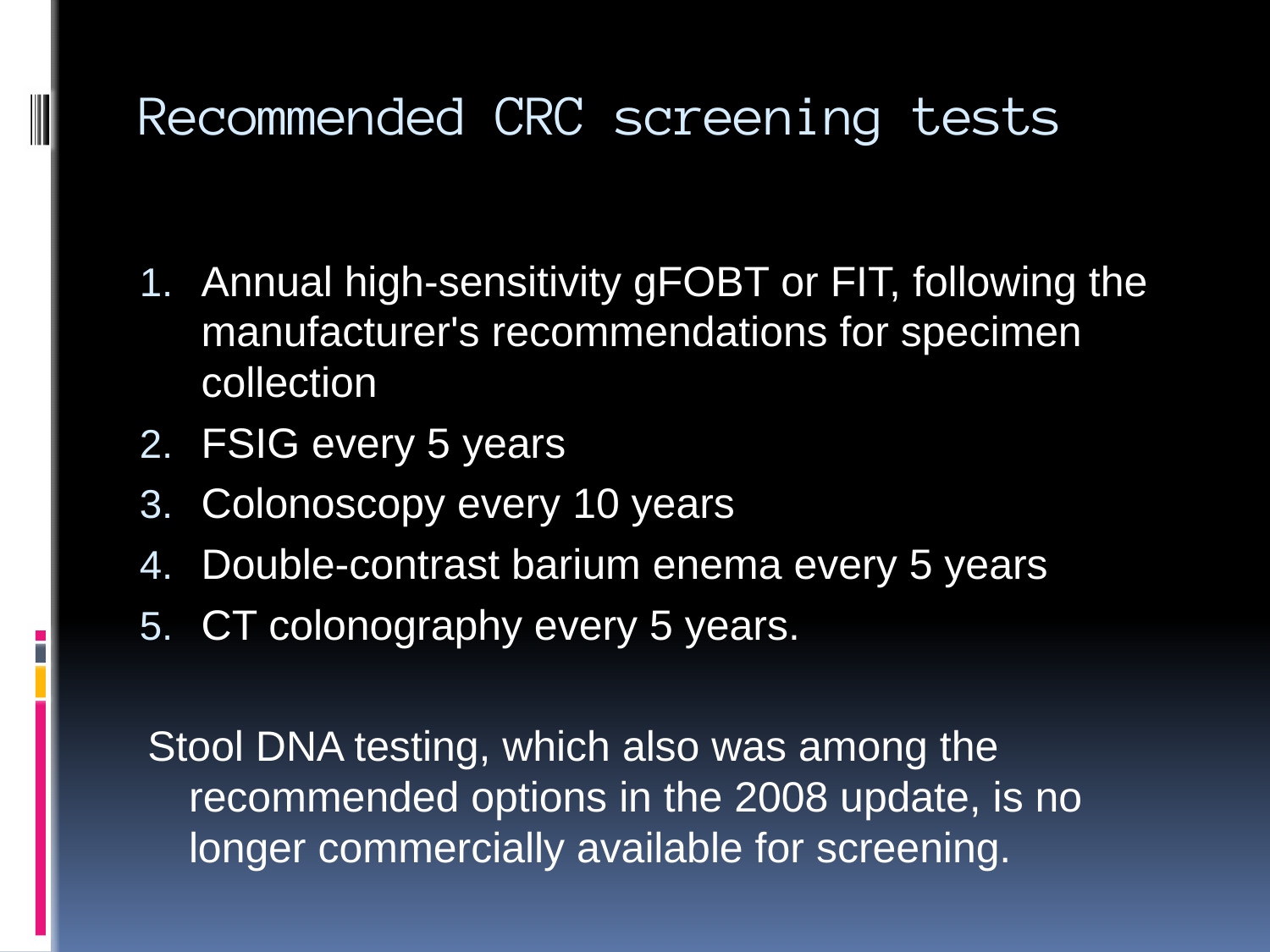

# Recommended CRC screening tests
Annual high-sensitivity gFOBT or FIT, following the manufacturer's recommendations for specimen collection
FSIG every 5 years
Colonoscopy every 10 years
Double-contrast barium enema every 5 years
CT colonography every 5 years.

Stool DNA testing, which also was among the recommended options in the 2008 update, is no longer commercially available for screening.